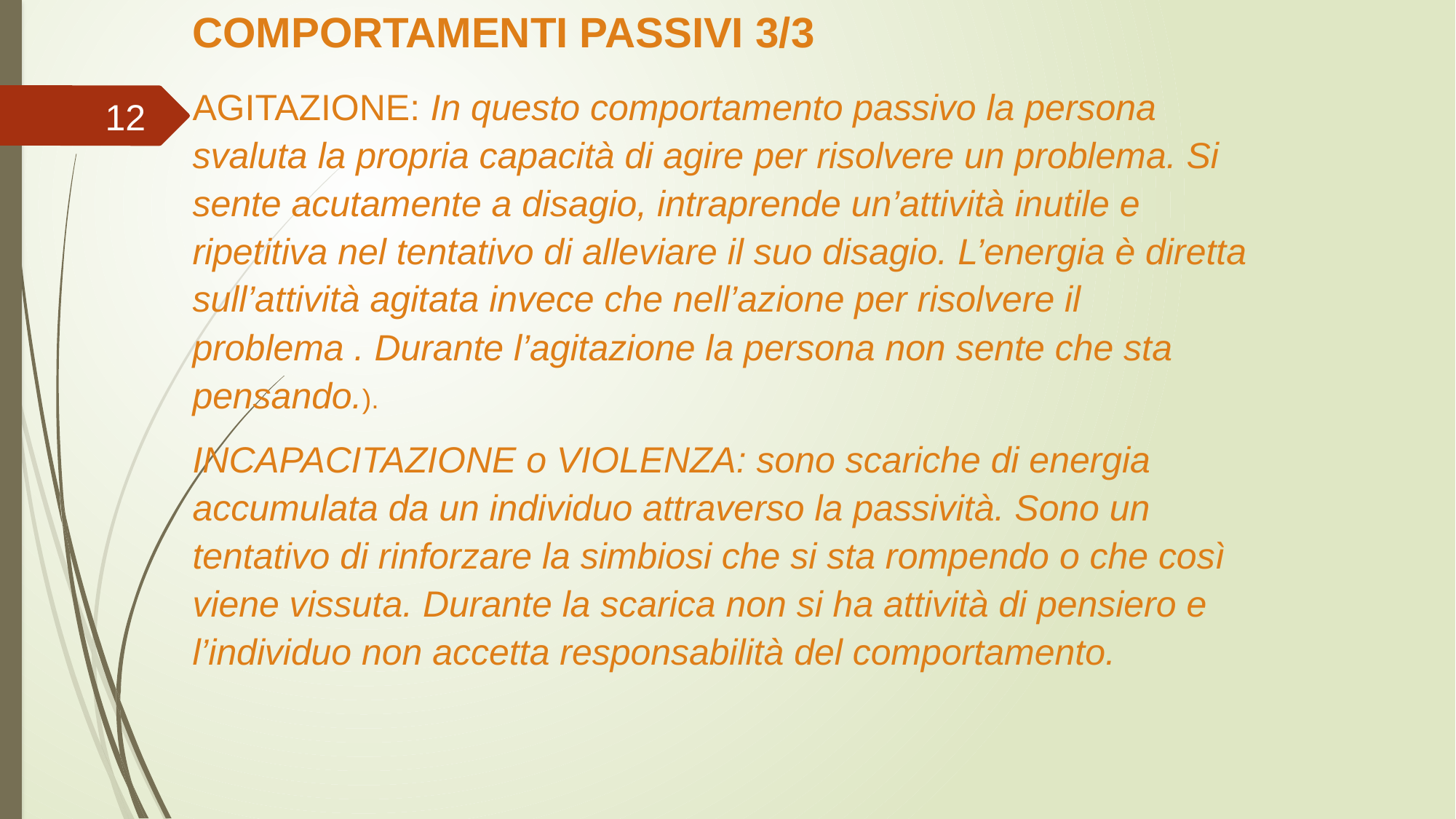

COMPORTAMENTI PASSIVI 3/3
AGITAZIONE: In questo comportamento passivo la persona svaluta la propria capacità di agire per risolvere un problema. Si sente acutamente a disagio, intraprende un’attività inutile e ripetitiva nel tentativo di alleviare il suo disagio. L’energia è diretta sull’attività agitata invece che nell’azione per risolvere il problema . Durante l’agitazione la persona non sente che sta pensando.).
12
INCAPACITAZIONE o VIOLENZA: sono scariche di energia accumulata da un individuo attraverso la passività. Sono un tentativo di rinforzare la simbiosi che si sta rompendo o che così viene vissuta. Durante la scarica non si ha attività di pensiero e l’individuo non accetta responsabilità del comportamento.